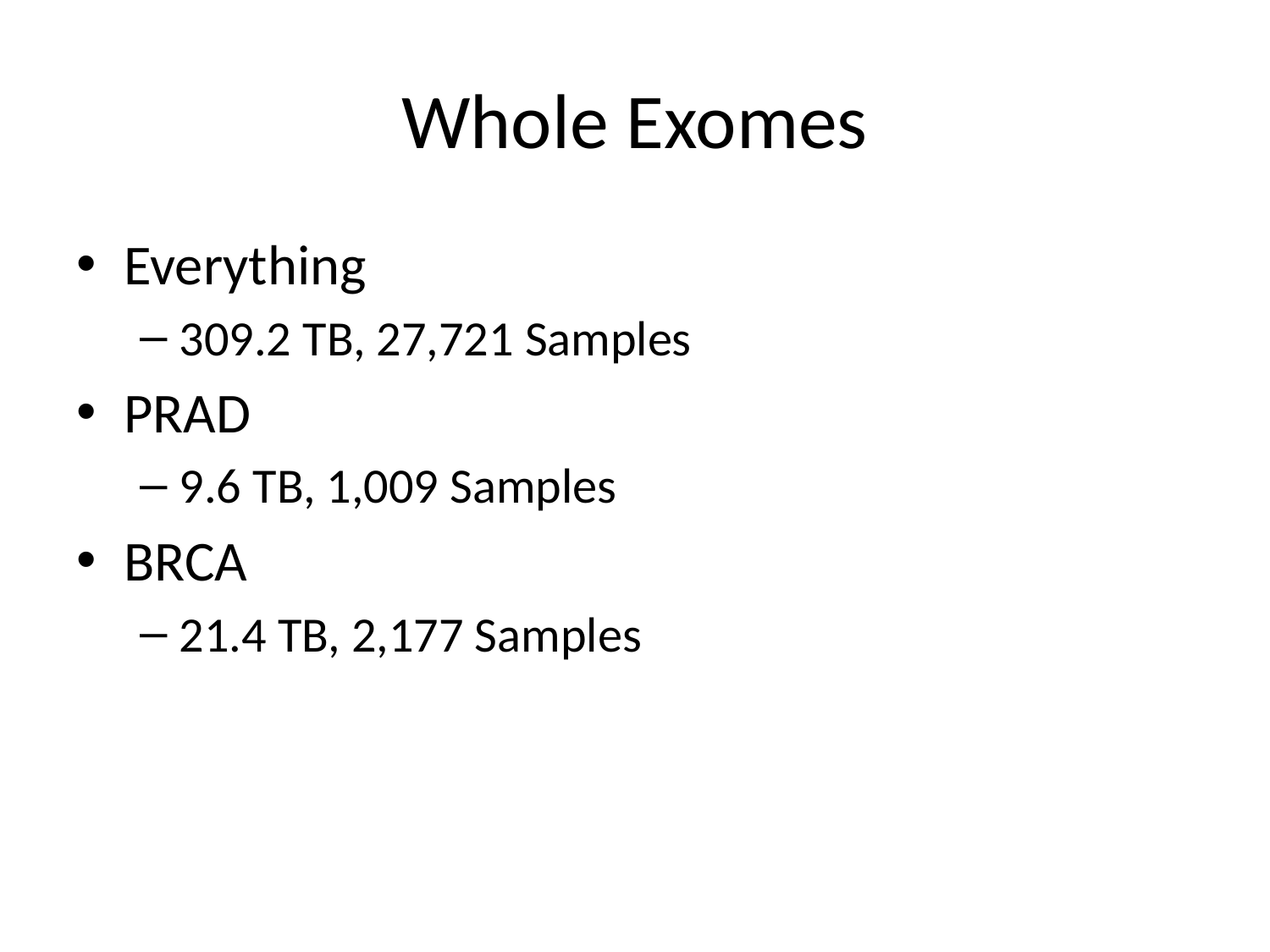

# Whole Exomes
Everything
309.2 TB, 27,721 Samples
PRAD
9.6 TB, 1,009 Samples
BRCA
21.4 TB, 2,177 Samples